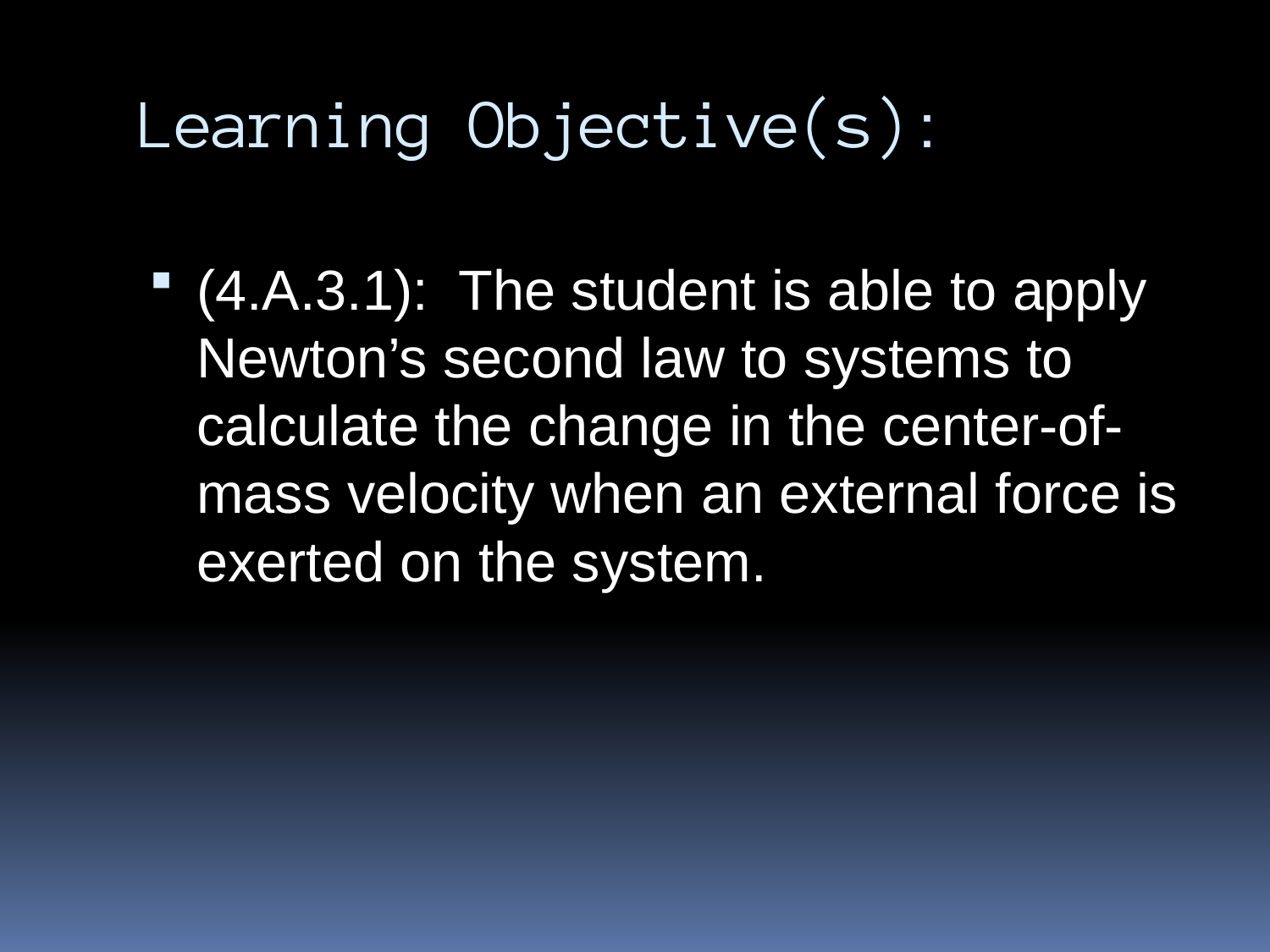

# Learning Objective(s):
(4.A.3.1):  The student is able to apply Newton’s second law to systems to calculate the change in the center-of-mass velocity when an external force is exerted on the system.